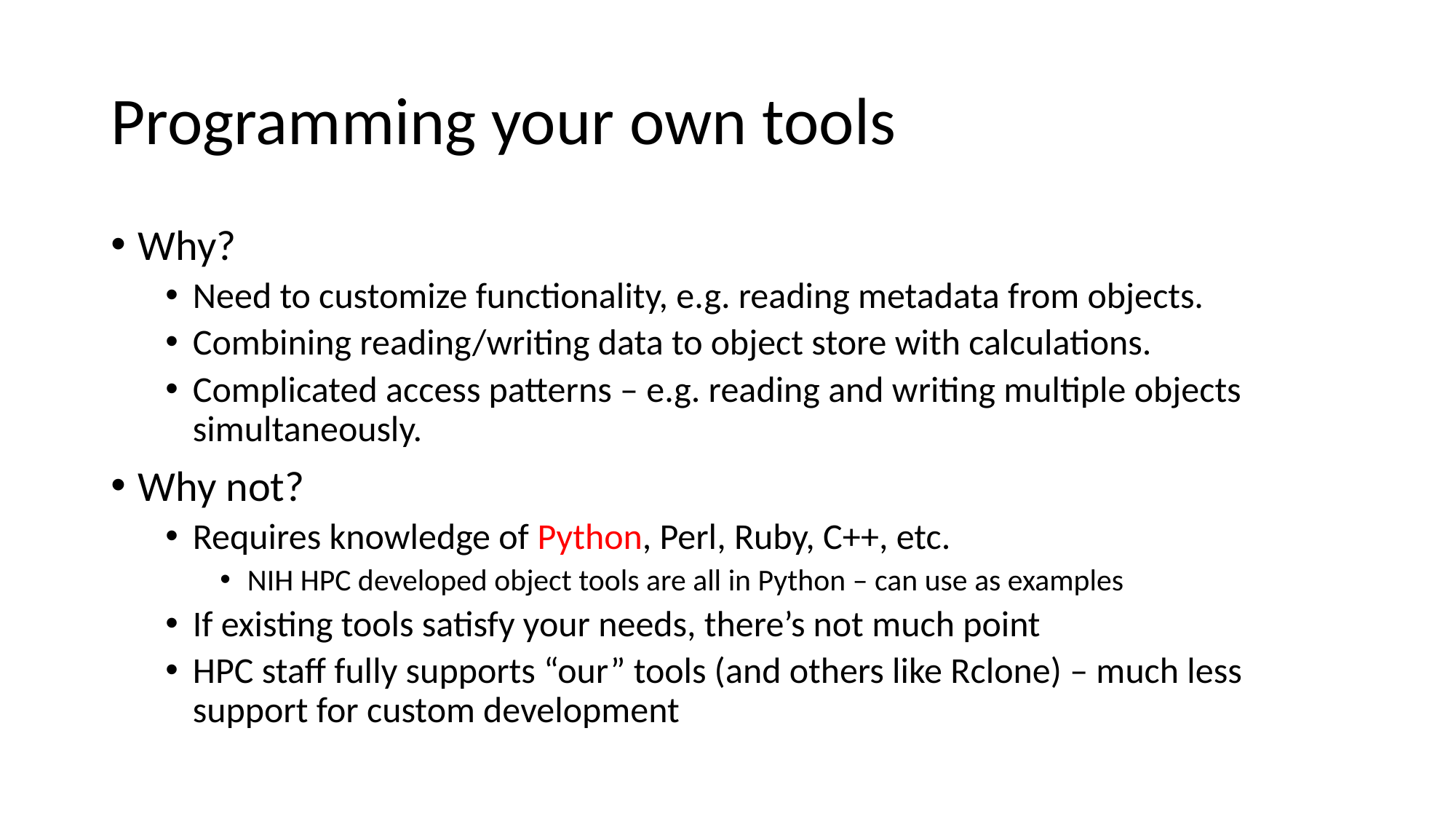

# Programming your own tools
Why?
Need to customize functionality, e.g. reading metadata from objects.
Combining reading/writing data to object store with calculations.
Complicated access patterns – e.g. reading and writing multiple objects simultaneously.
Why not?
Requires knowledge of Python, Perl, Ruby, C++, etc.
NIH HPC developed object tools are all in Python – can use as examples
If existing tools satisfy your needs, there’s not much point
HPC staff fully supports “our” tools (and others like Rclone) – much less support for custom development